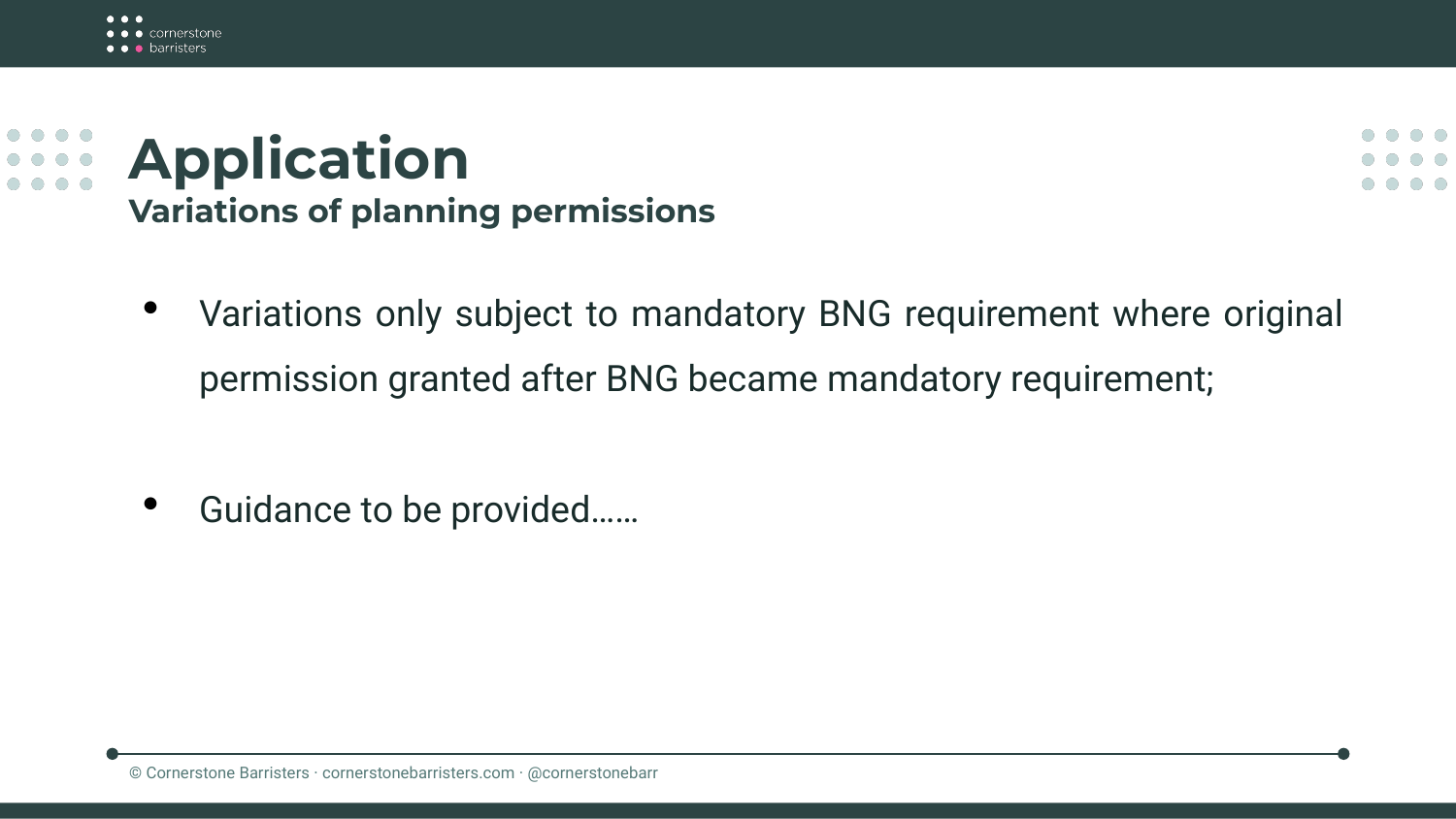

Application
Variations of planning permissions
Variations only subject to mandatory BNG requirement where original permission granted after BNG became mandatory requirement;

Guidance to be provided……